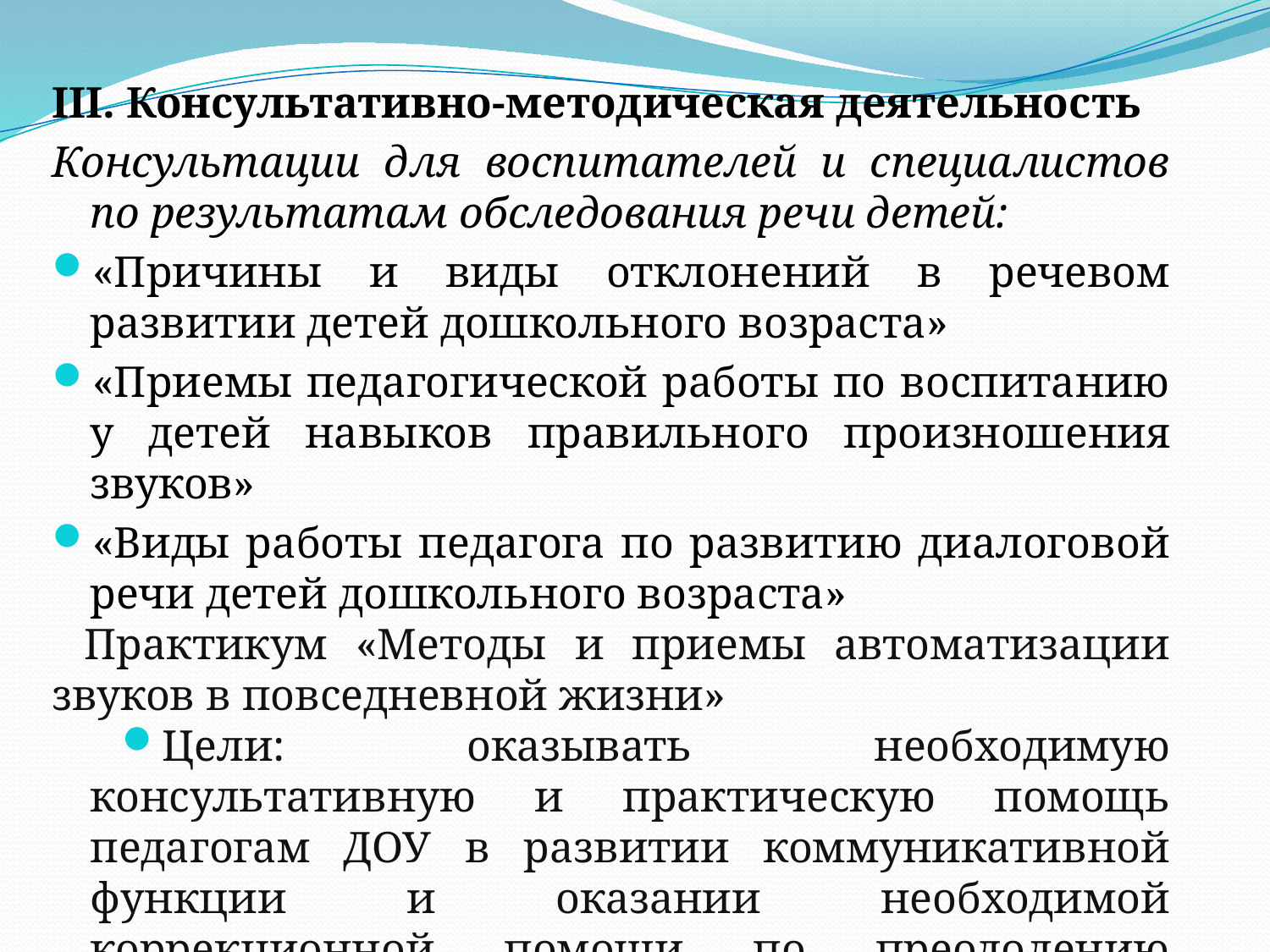

III. Консультативно-методическая деятельность
Консультации для воспитателей и специалистов по результатам обследования речи детей:
«Причины и виды отклонений в речевом развитии детей дошкольного возраста»
«Приемы педагогической работы по воспитанию у детей навыков правильного произношения звуков»
«Виды работы педагога по развитию диалоговой речи детей дошкольного возраста»
Практикум «Методы и приемы автоматизации звуков в повседневной жизни»
Цели: оказывать необходимую консультативную и практическую помощь педагогам ДОУ в развитии коммуникативной функции и оказании необходимой коррекционной помощи по преодолению речевых нарушений речи детей дошкольного возраста»